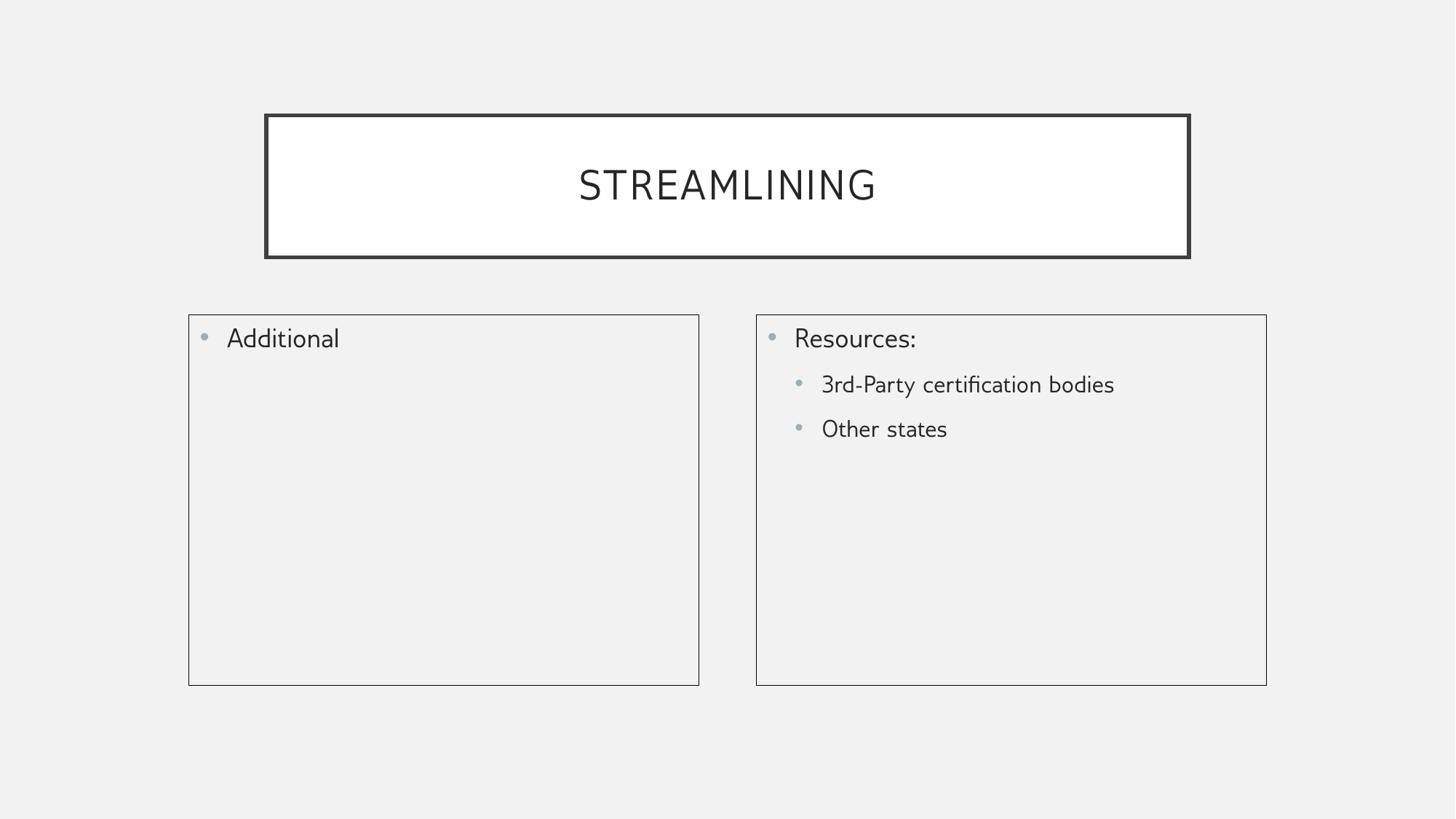

# Streamlining
Additional
Resources:
3rd-Party certification bodies
Other states